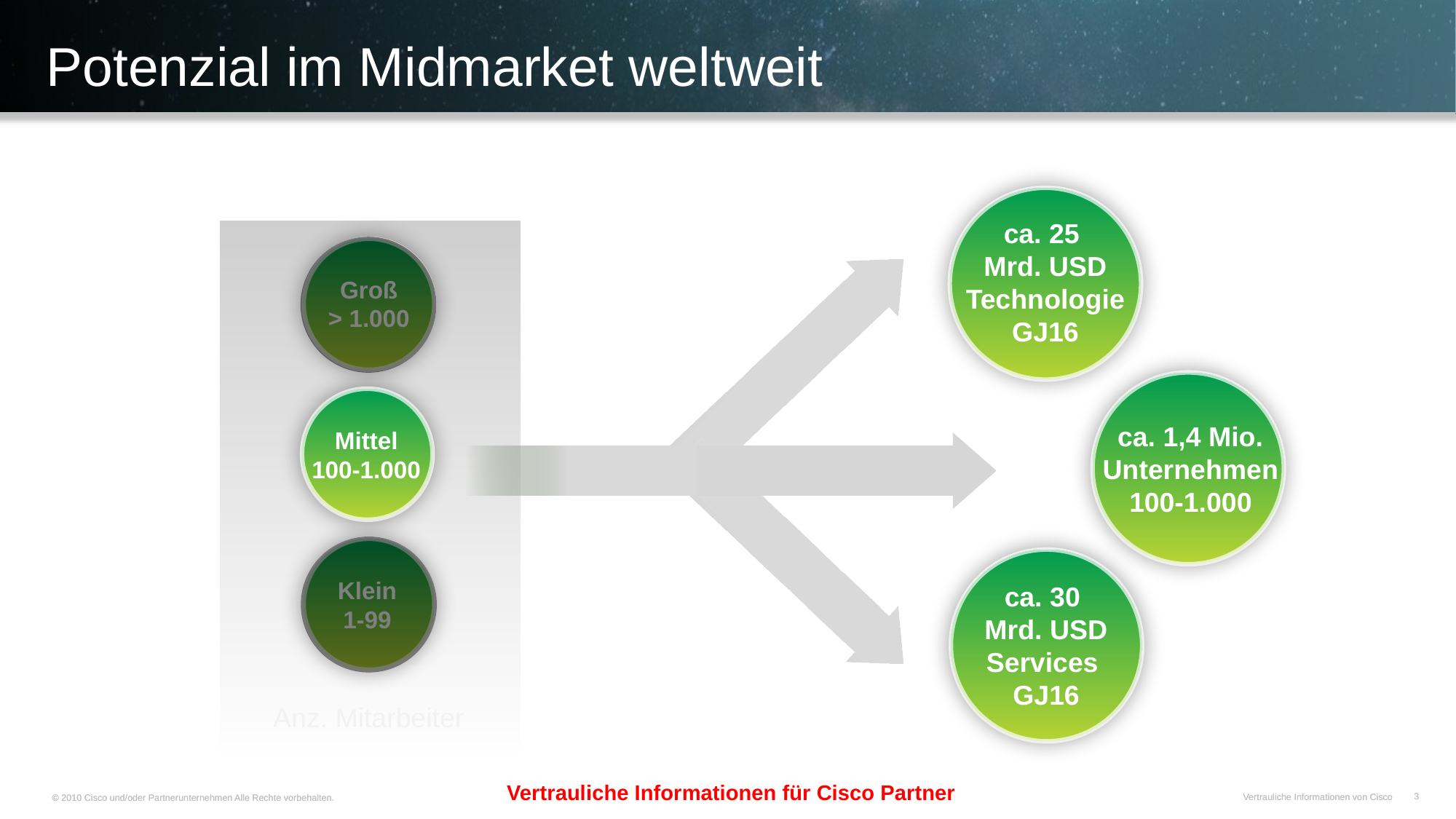

# Potenzial im Midmarket weltweit

ca. 25 
Mrd. USD
Technologie
GJ16

Groß
> 1.000

ca. 1,4 Mio.
Unternehmen
100-1.000

Mittel
100-1.000

Klein
1-99

ca. 30 
Mrd. USD
Services
GJ16
Anz. Mitarbeiter
Quellen: D&B, IDC, Cisco Analyse
Vertrauliche Informationen für Cisco Partner